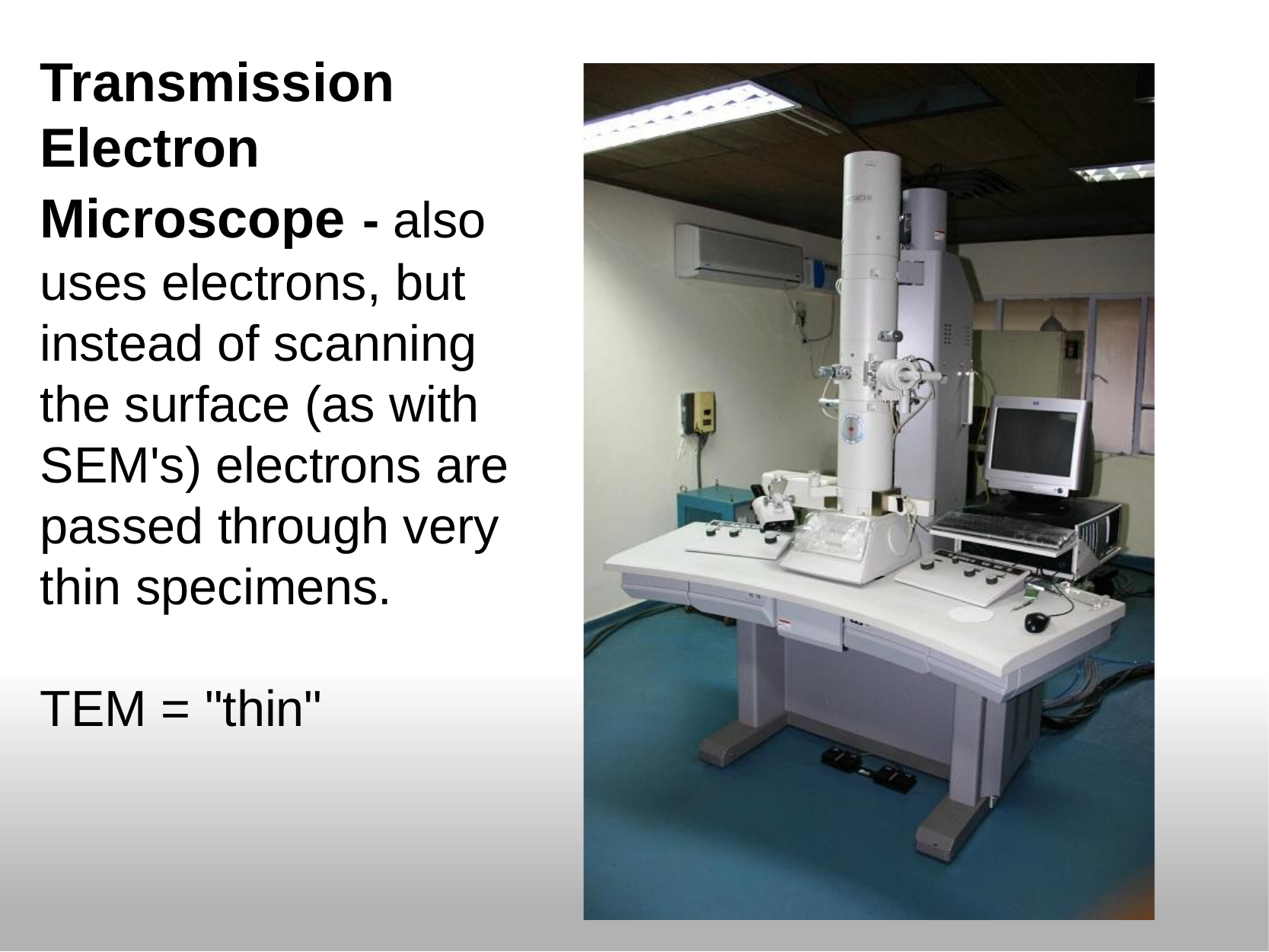

# Transmission Electron Microscope - also uses electrons, but instead of scanning the surface (as with SEM's) electrons are passed through very thin specimens.

TEM = "thin"